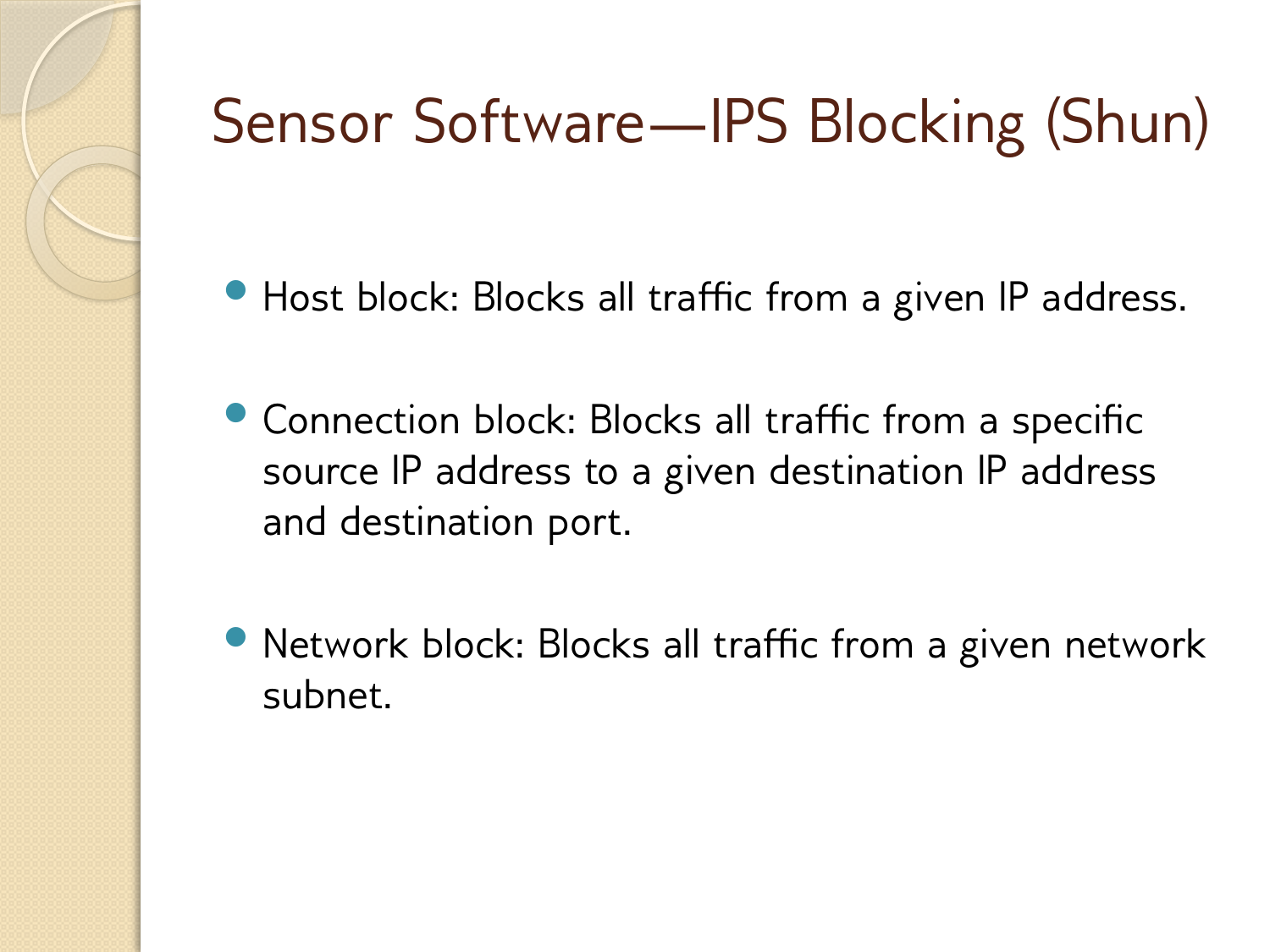

# Sensor Software—IPS Blocking (Shun)

Host block: Blocks all traffic from a given IP address.

Connection block: Blocks all traffic from a specific source IP address to a given destination IP address and destination port.

Network block: Blocks all traffic from a given network subnet.